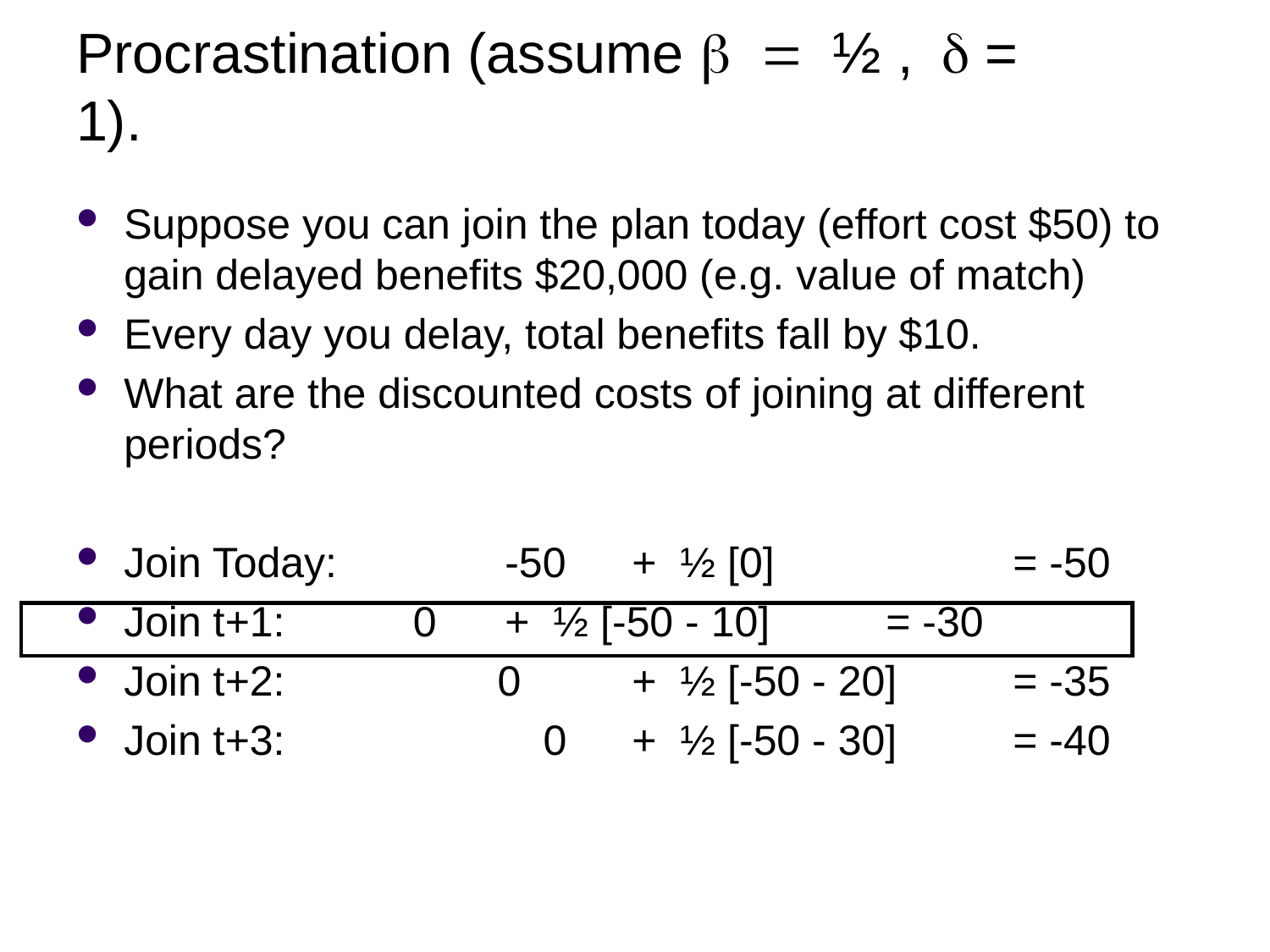

# Procrastination (assume β = ½ , δ = 1).
Suppose you can join the plan today (effort cost $50) to gain delayed benefits $20,000 (e.g. value of match)
Every day you delay, total benefits fall by $10.
What are the discounted costs of joining at different periods?

Join Today:    	-50 	+  ½ [0]           	= -50
Join t+1:    	   0 	+  ½ [-50 - 10]  	= -30
Join t+2:                  0 	+  ½ [-50 - 20]  	= -35
Join t+3: 	              0 	+  ½ [-50 - 30]  	= -40